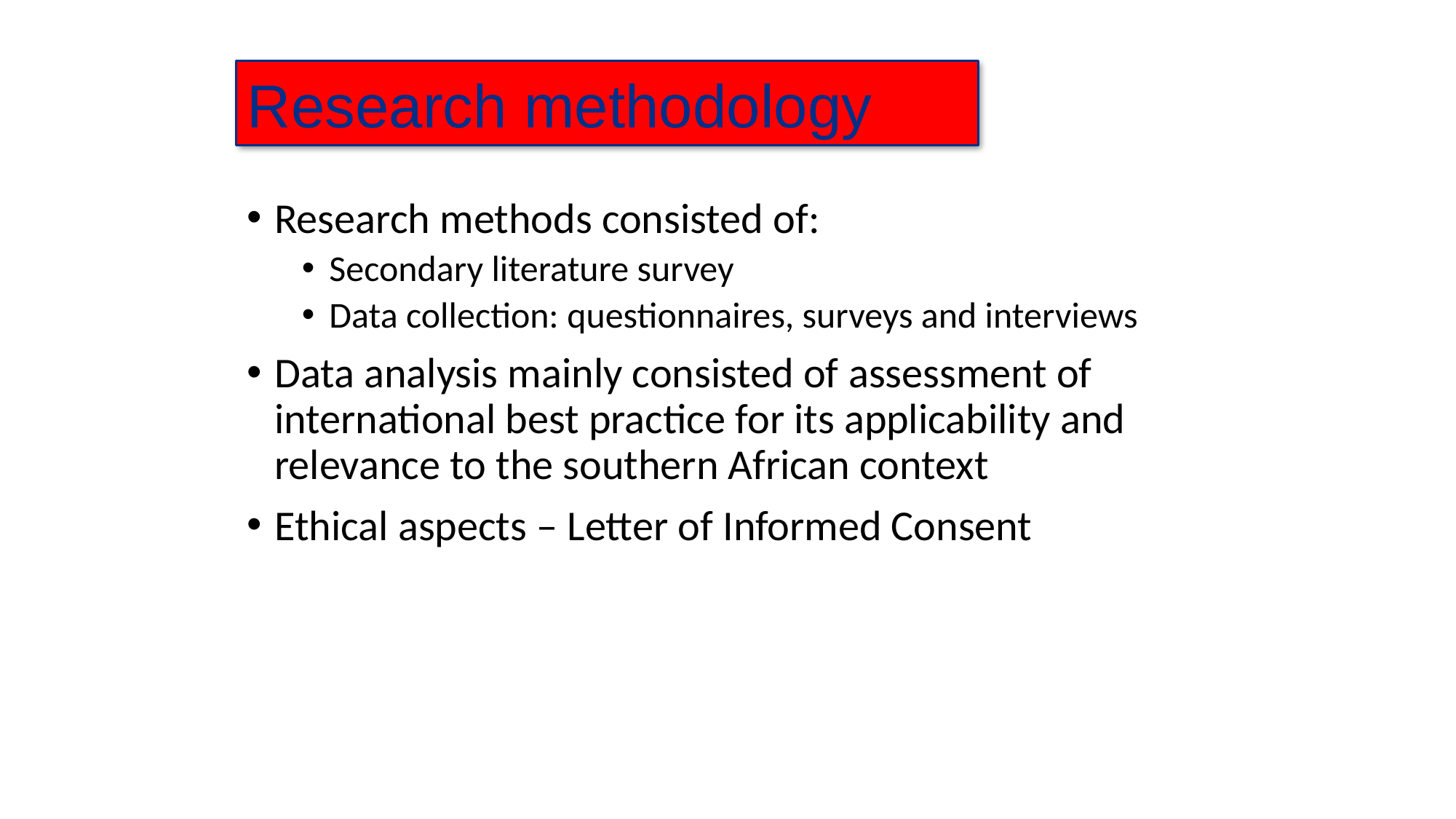

Research methodology
Research methods consisted of:
Secondary literature survey
Data collection: questionnaires, surveys and interviews
Data analysis mainly consisted of assessment of international best practice for its applicability and relevance to the southern African context
Ethical aspects – Letter of Informed Consent